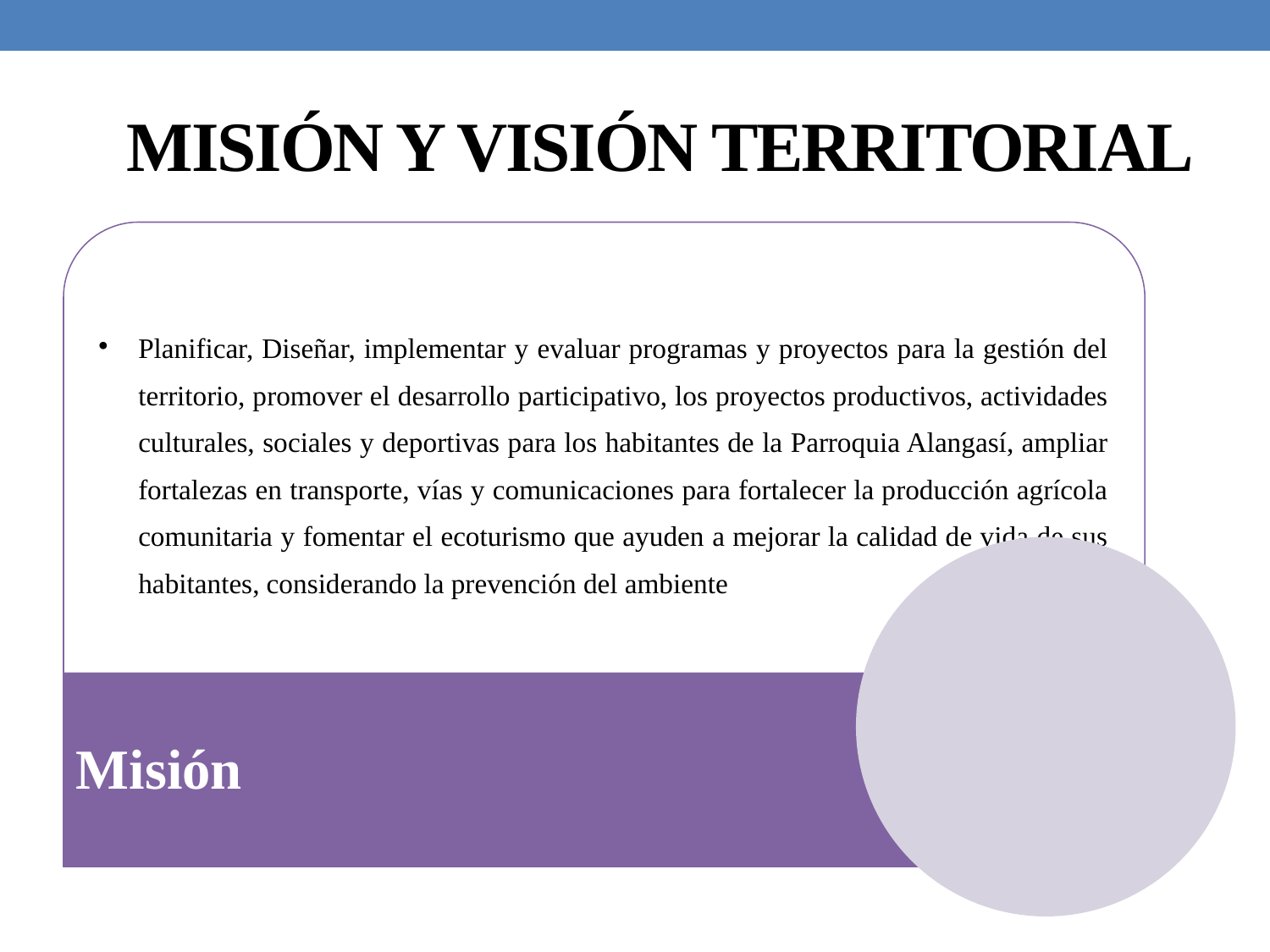

# MISIÓN Y VISIÓN TERRITORIAL
Misión
Planificar, Diseñar, implementar y evaluar programas y proyectos para la gestión del territorio, promover el desarrollo participativo, los proyectos productivos, actividades culturales, sociales y deportivas para los habitantes de la Parroquia Alangasí, ampliar fortalezas en transporte, vías y comunicaciones para fortalecer la producción agrícola comunitaria y fomentar el ecoturismo que ayuden a mejorar la calidad de vida de sus habitantes, considerando la prevención del ambiente